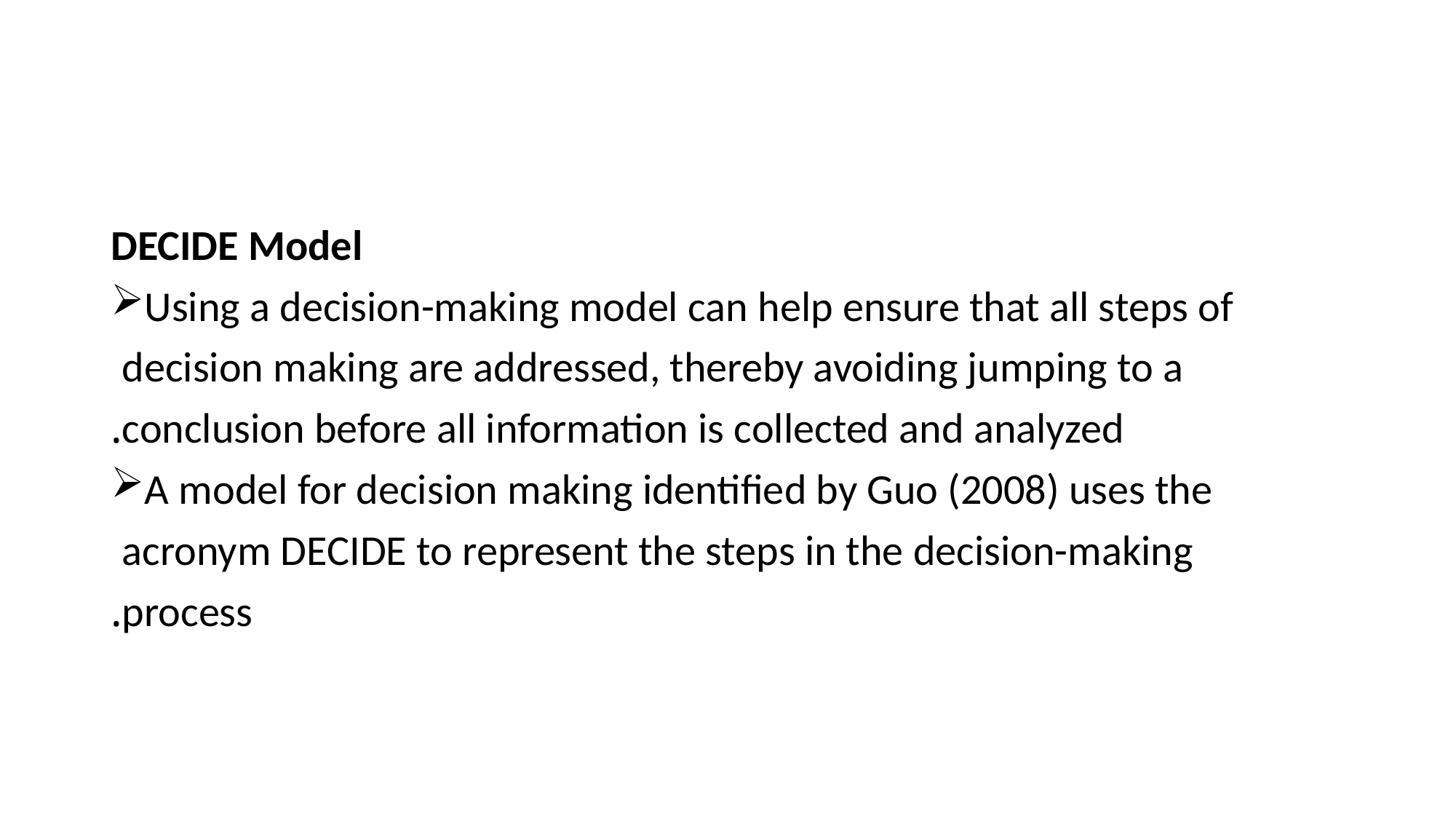

#
 DECIDE Model
Using a decision-making model can help ensure that all steps of
decision making are addressed, thereby avoiding jumping to a
conclusion before all information is collected and analyzed.
A model for decision making identified by Guo (2008) uses the
acronym DECIDE to represent the steps in the decision-making
process.